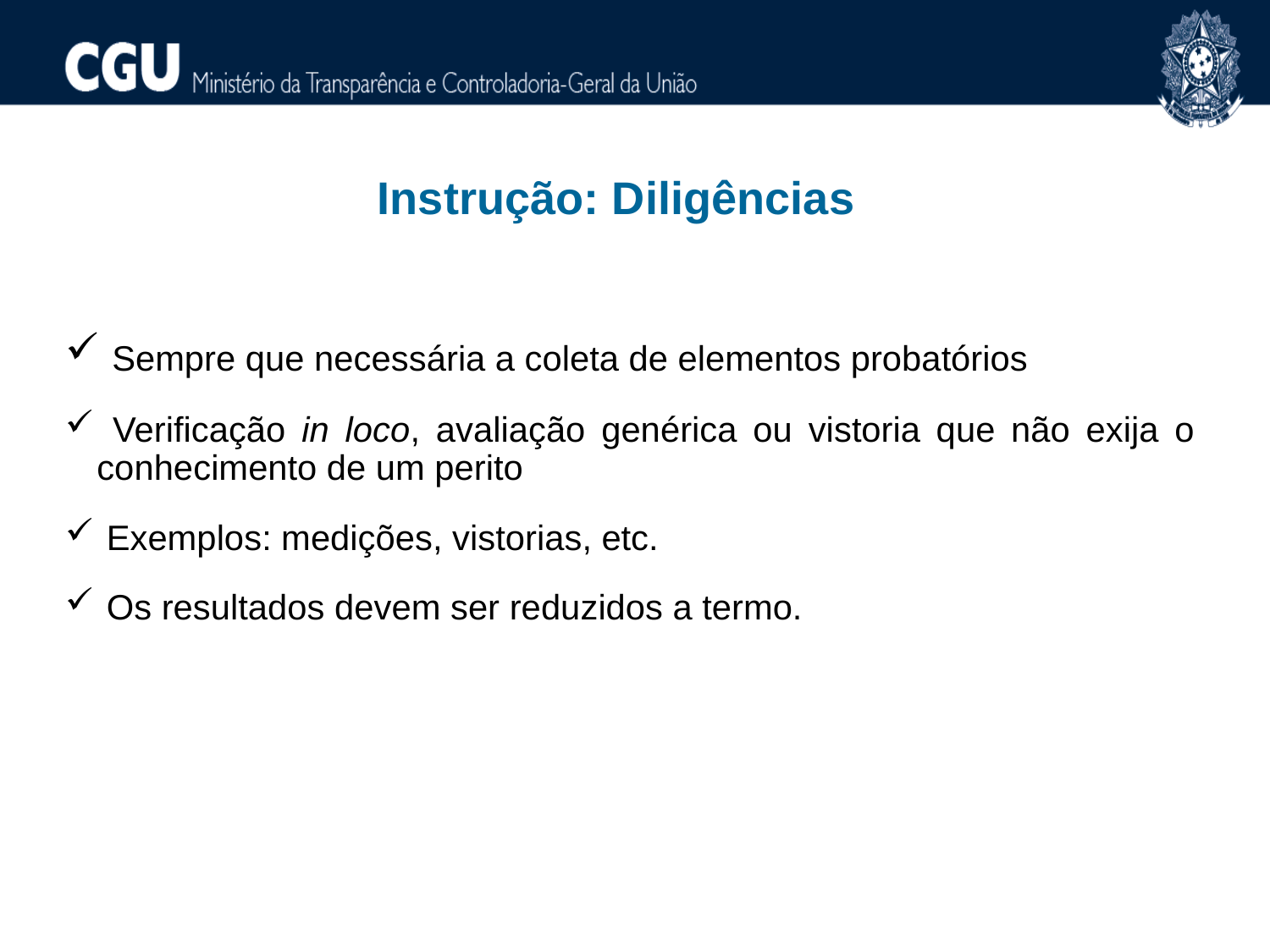

Sempre que necessária a coleta de elementos probatórios
 Verificação in loco, avaliação genérica ou vistoria que não exija o conhecimento de um perito
 Exemplos: medições, vistorias, etc.
 Os resultados devem ser reduzidos a termo.
Instrução: Diligências
43